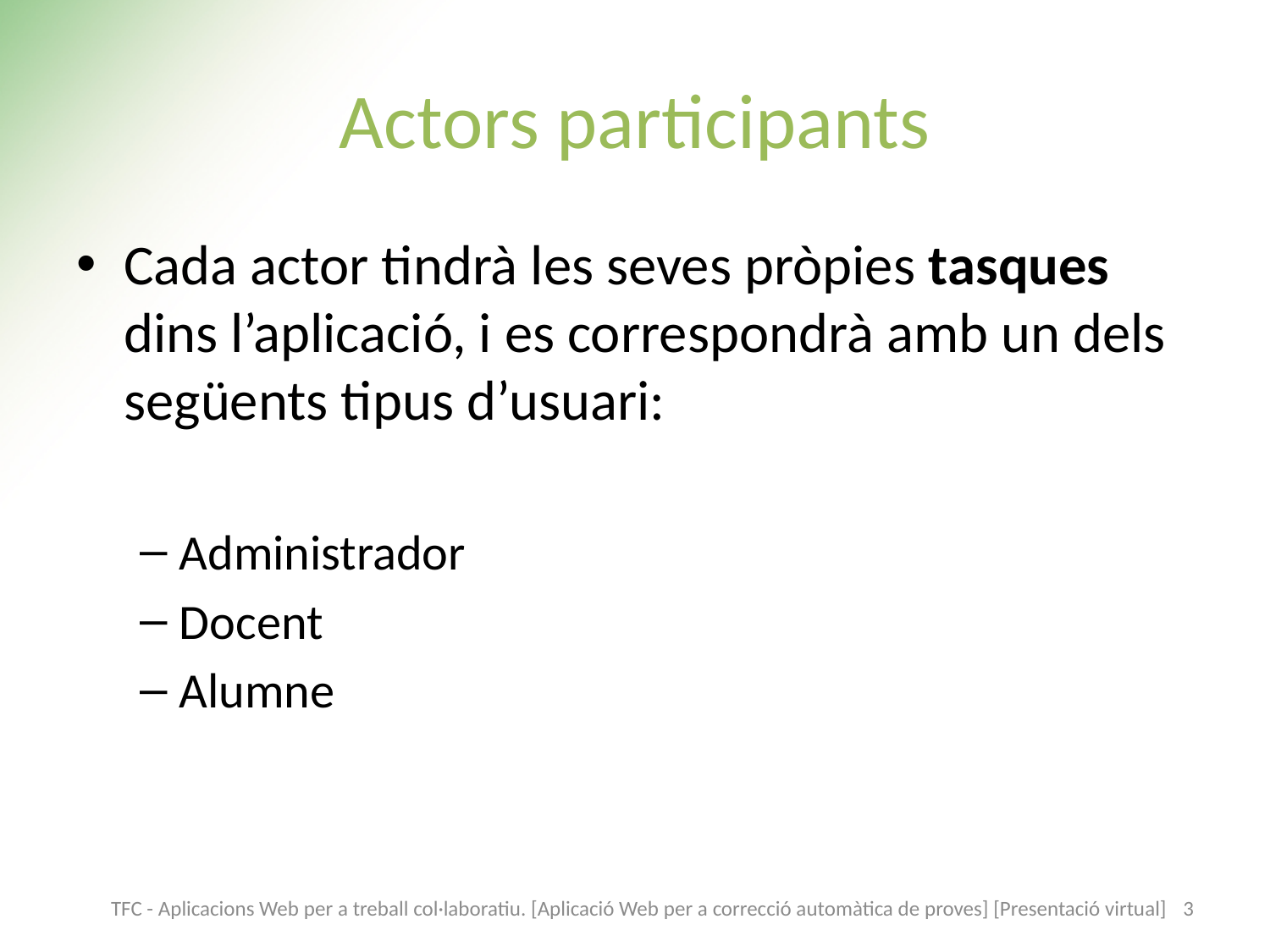

# Actors participants
Cada actor tindrà les seves pròpies tasques dins l’aplicació, i es correspondrà amb un dels següents tipus d’usuari:

Administrador
Docent
Alumne

TFC - Aplicacions Web per a treball col·laboratiu. [Aplicació Web per a correcció automàtica de proves] [Presentació virtual]
3